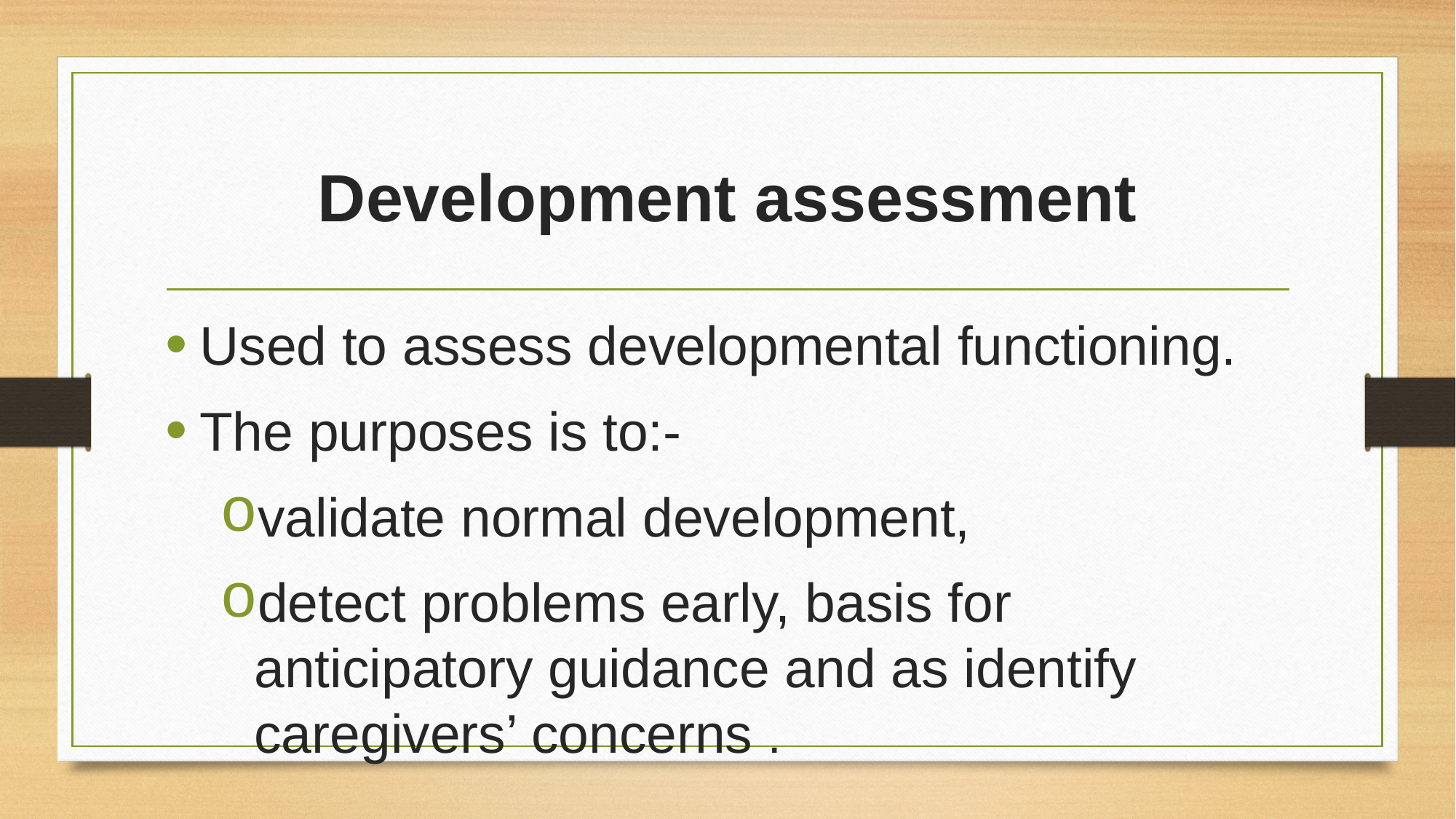

# Development assessment
Used to assess developmental functioning.
The purposes is to:-
validate normal development,
detect problems early, basis for anticipatory guidance and as identify caregivers’ concerns .